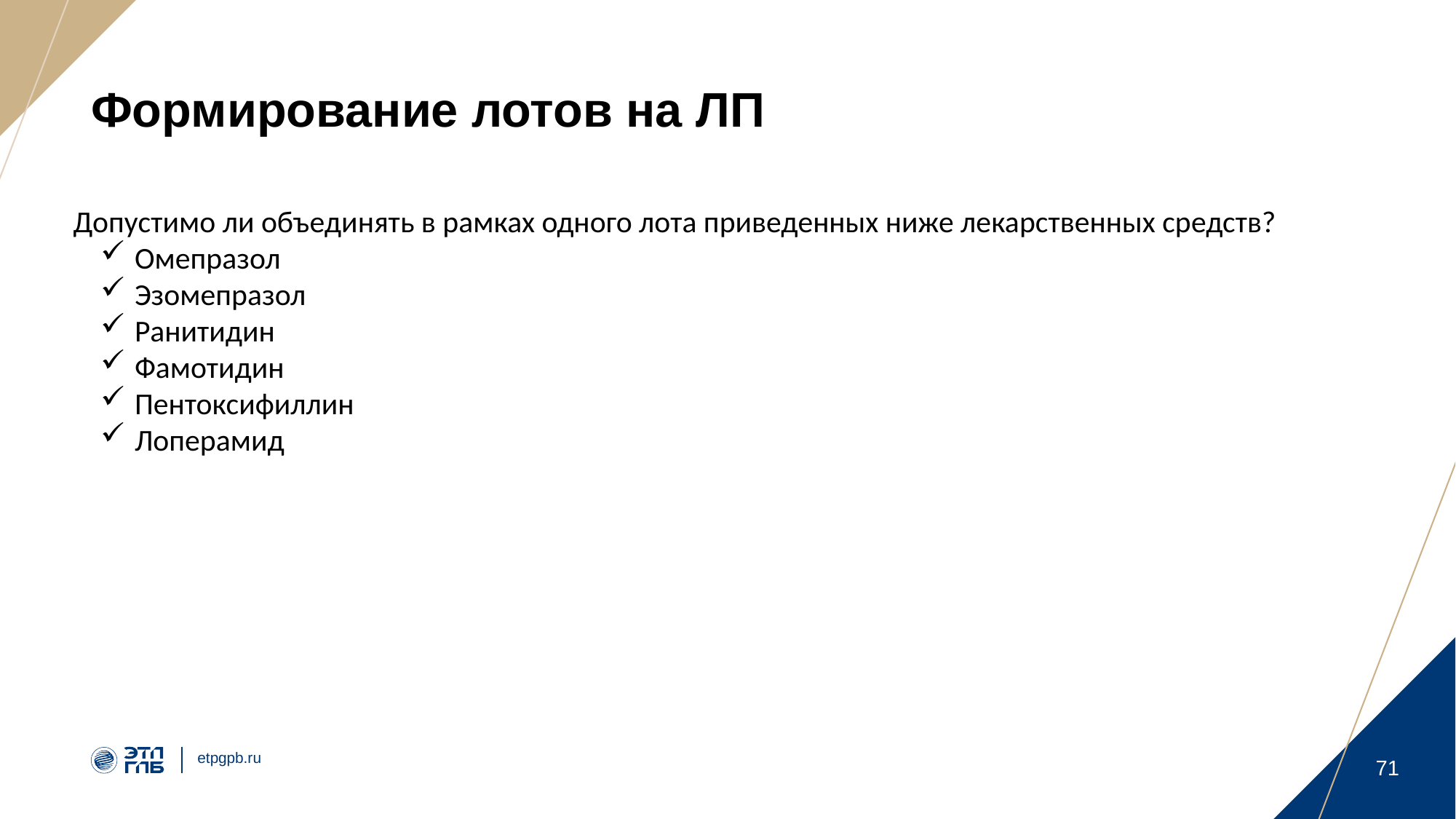

# Формирование лотов на ЛП
Допустимо ли объединять в рамках одного лота приведенных ниже лекарственных средств?
Омепразол
Эзомепразол
Ранитидин
Фамотидин
Пентоксифиллин
Лоперамид